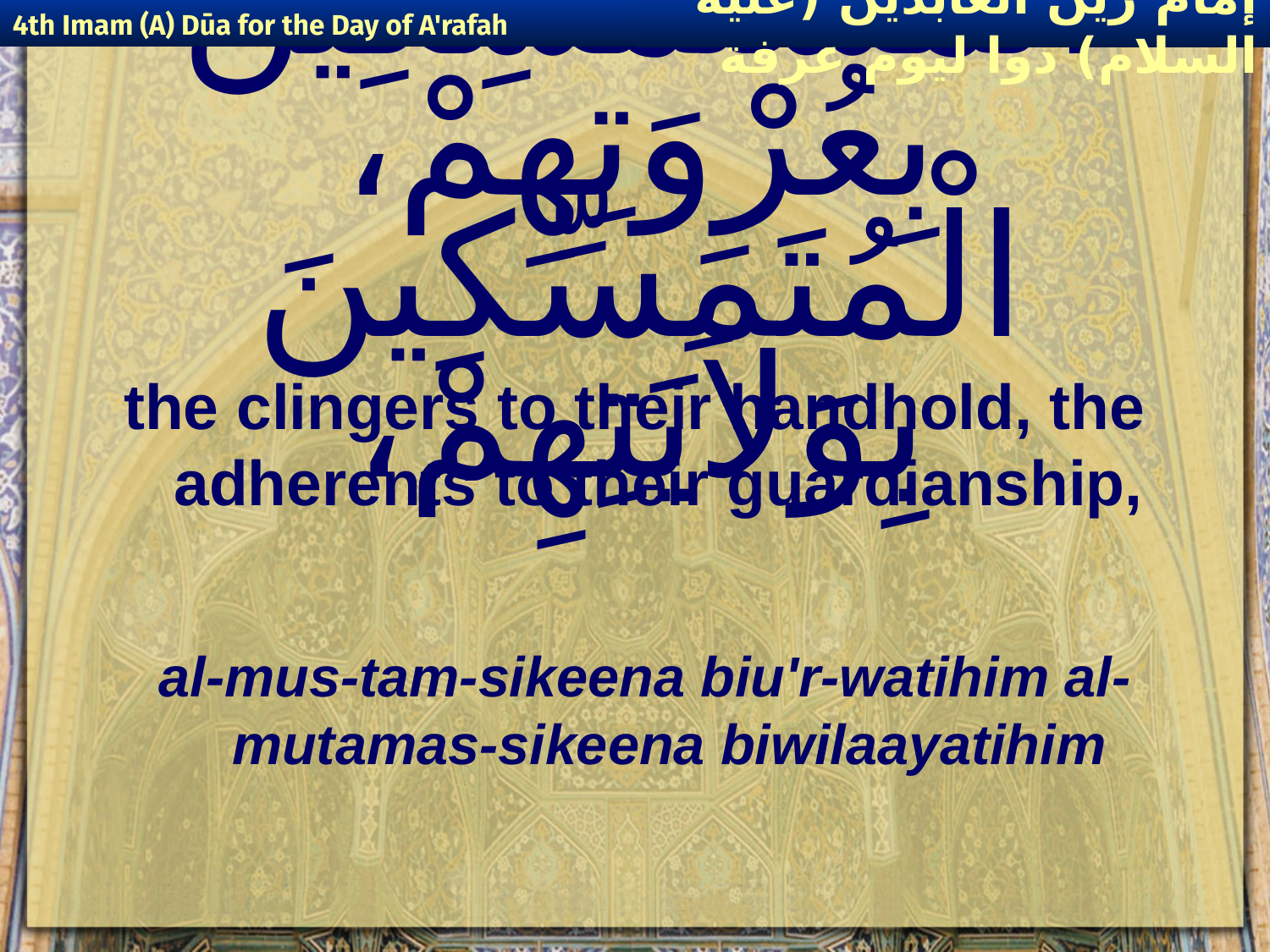

4th Imam (A) Dūa for the Day of A'rafah
إمام زين العابدين (عليه السلام) دوا ليوم عرفة
# الْمُسْتَمْسِكِينَ بِعُرْوَتِهِمْ، الْمُتَمَسِّكِينَ بِوَلاَيَتِهِمْ،
the clingers to their handhold, the adherents to their guardianship,
al-mus-tam-sikeena biu'r-watihim al-mutamas-sikeena biwilaayatihim